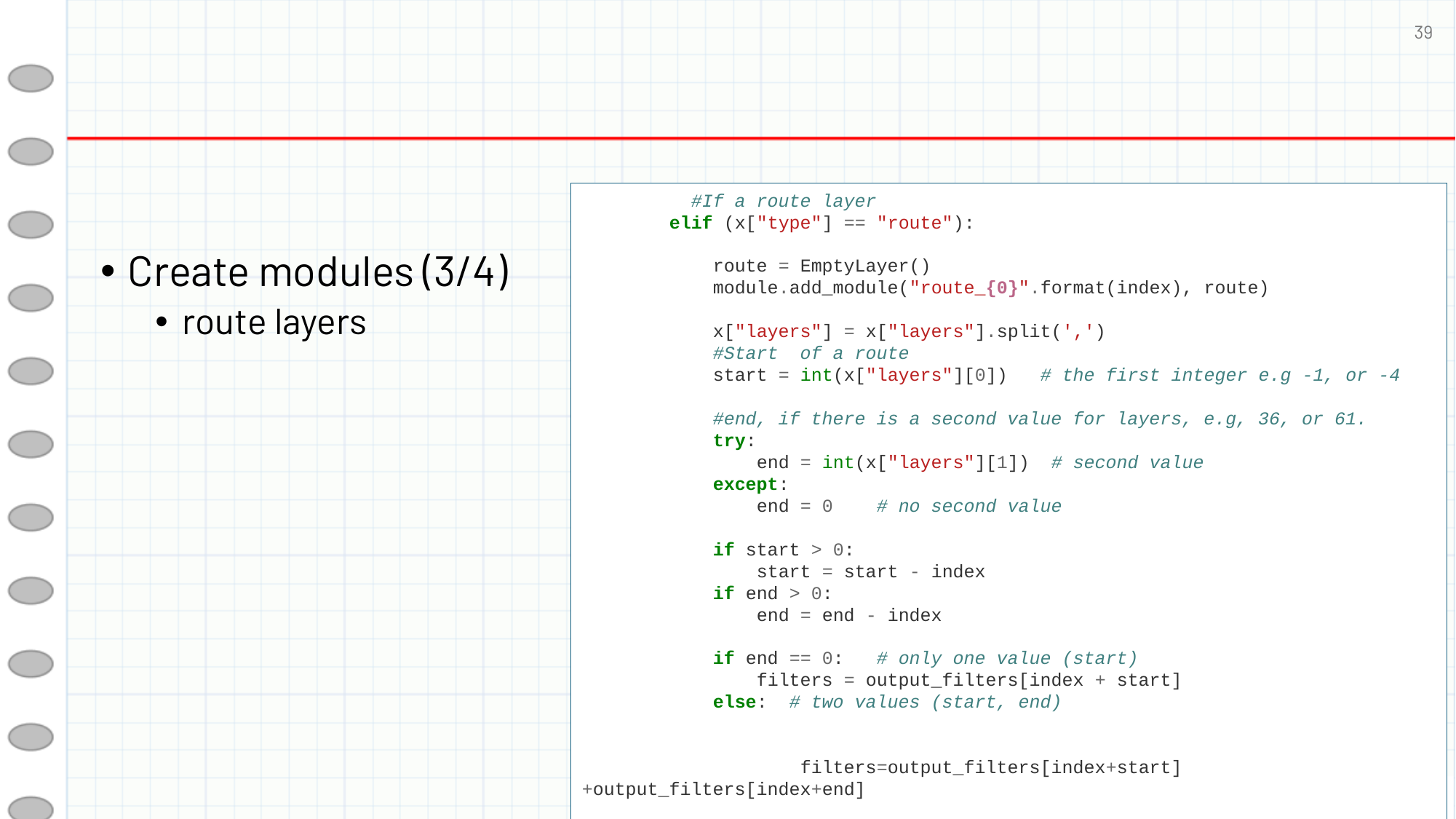

39
	#If a route layer
        elif (x["type"] == "route"):

            route = EmptyLayer()
            module.add_module("route_{0}".format(index), route)

            x["layers"] = x["layers"].split(',')
            #Start  of a route
            start = int(x["layers"][0])   # the first integer e.g -1, or -4

            #end, if there is a second value for layers, e.g, 36, or 61.
            try:
                end = int(x["layers"][1])  # second value
            except:
                end = 0    # no second value

            if start > 0:
                start = start - index
            if end > 0:
                end = end - index

            if end == 0:   # only one value (start)
                filters = output_filters[index + start]
            else:  # two values (start, end)

		filters=output_filters[index+start]+output_filters[index+end]

Create modules (3/4)
route layers